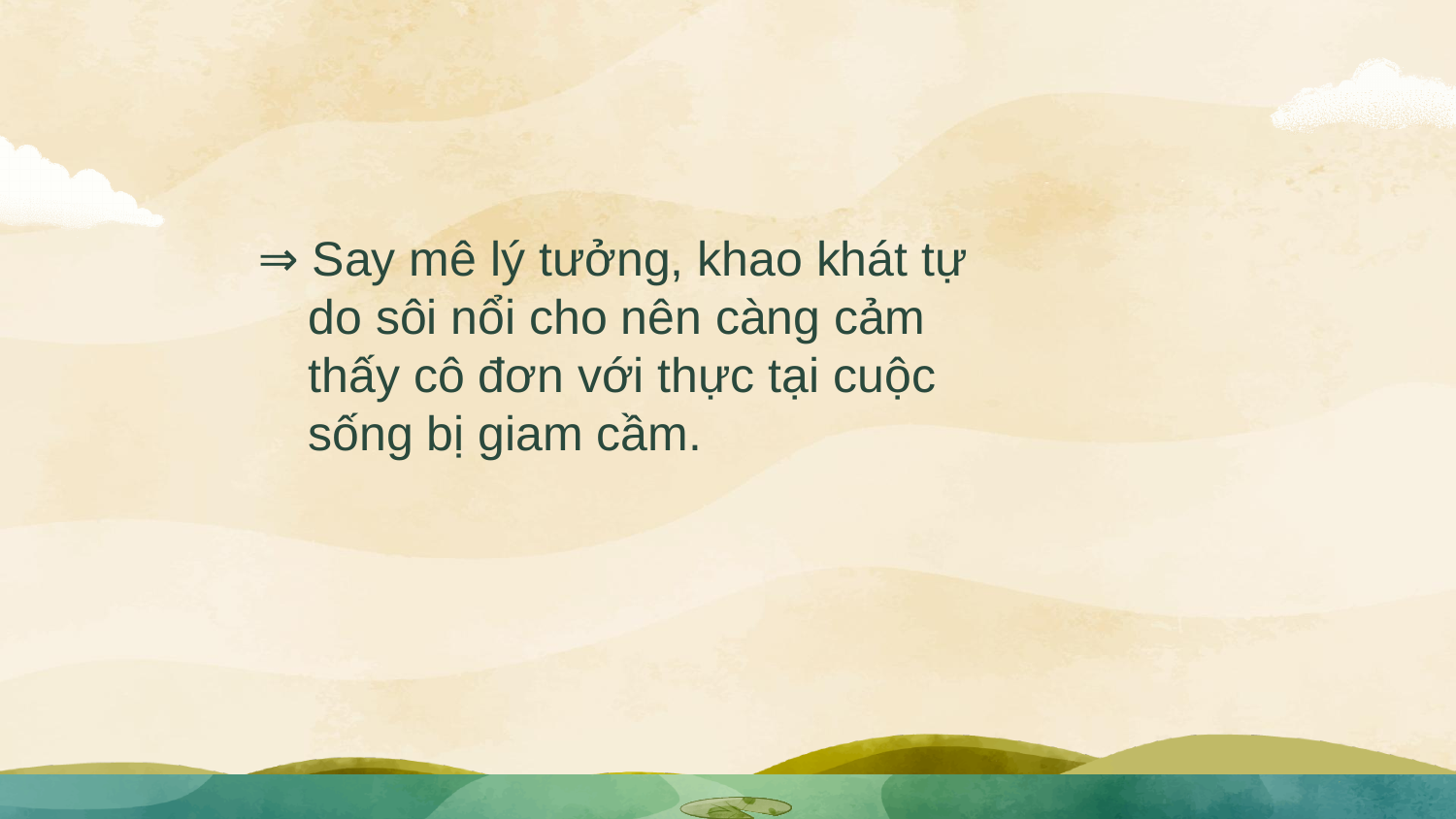

#

⇒ Say mê lý tưởng, khao khát tự do sôi nổi cho nên càng cảm thấy cô đơn với thực tại cuộc sống bị giam cầm.